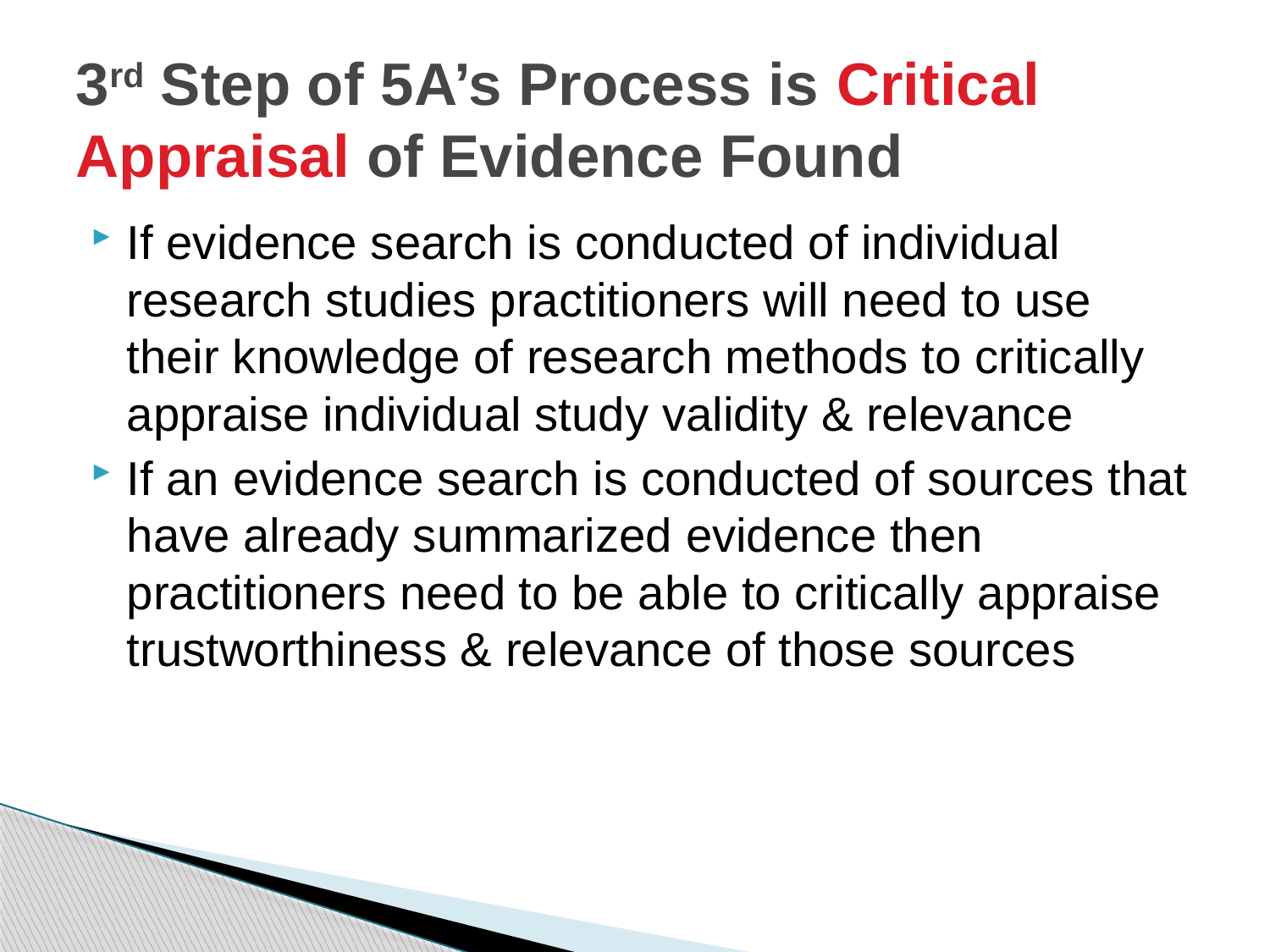

# 3rd Step of 5A’s Process is Critical Appraisal of Evidence Found
If evidence search is conducted of individual research studies practitioners will need to use their knowledge of research methods to critically appraise individual study validity & relevance
If an evidence search is conducted of sources that have already summarized evidence then practitioners need to be able to critically appraise trustworthiness & relevance of those sources